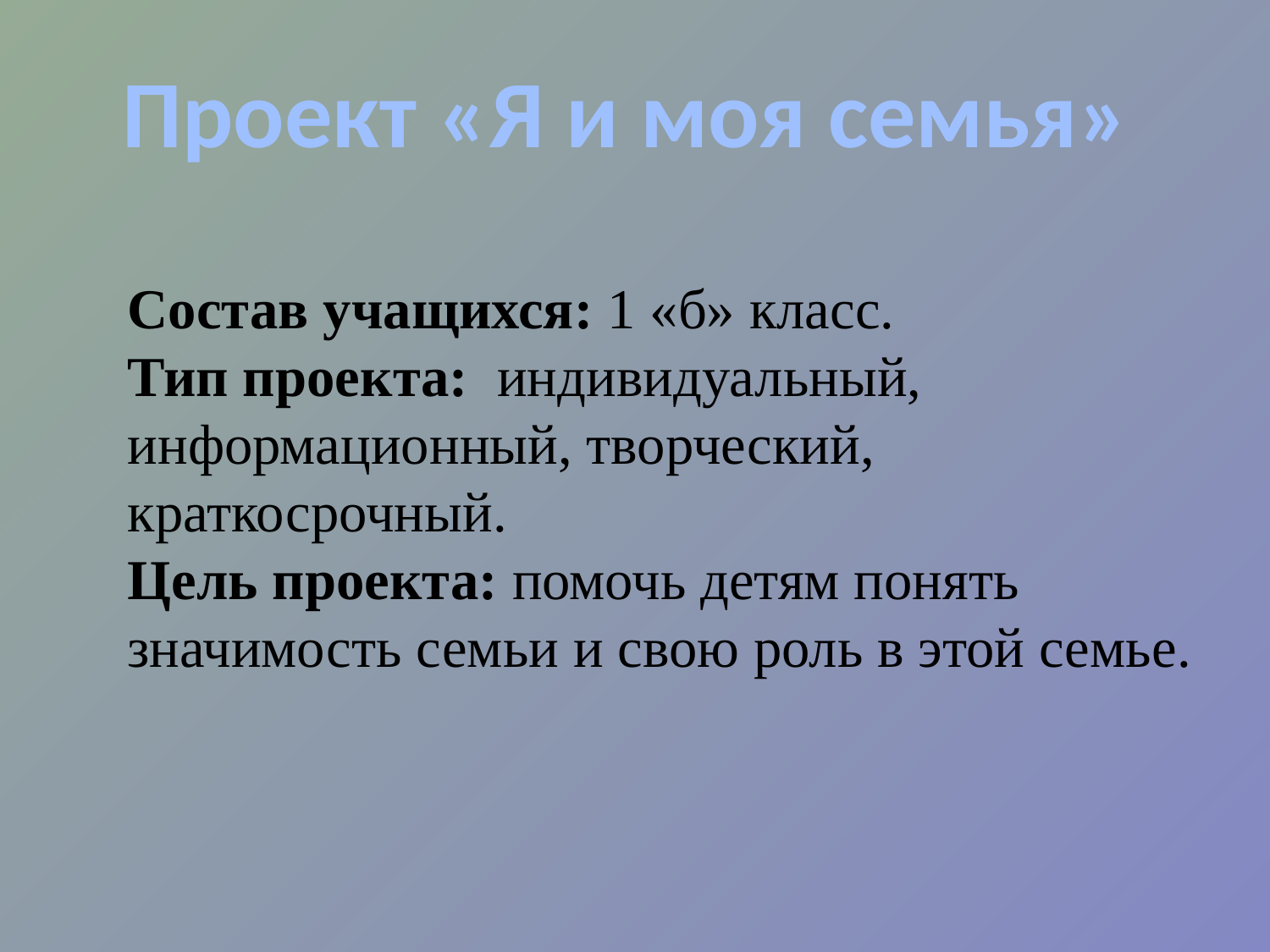

Проект «Я и моя семья»
Состав учащихся: 1 «б» класс.
Тип проекта:  индивидуальный, информационный, творческий, краткосрочный.
Цель проекта: помочь детям понять значимость семьи и свою роль в этой семье.